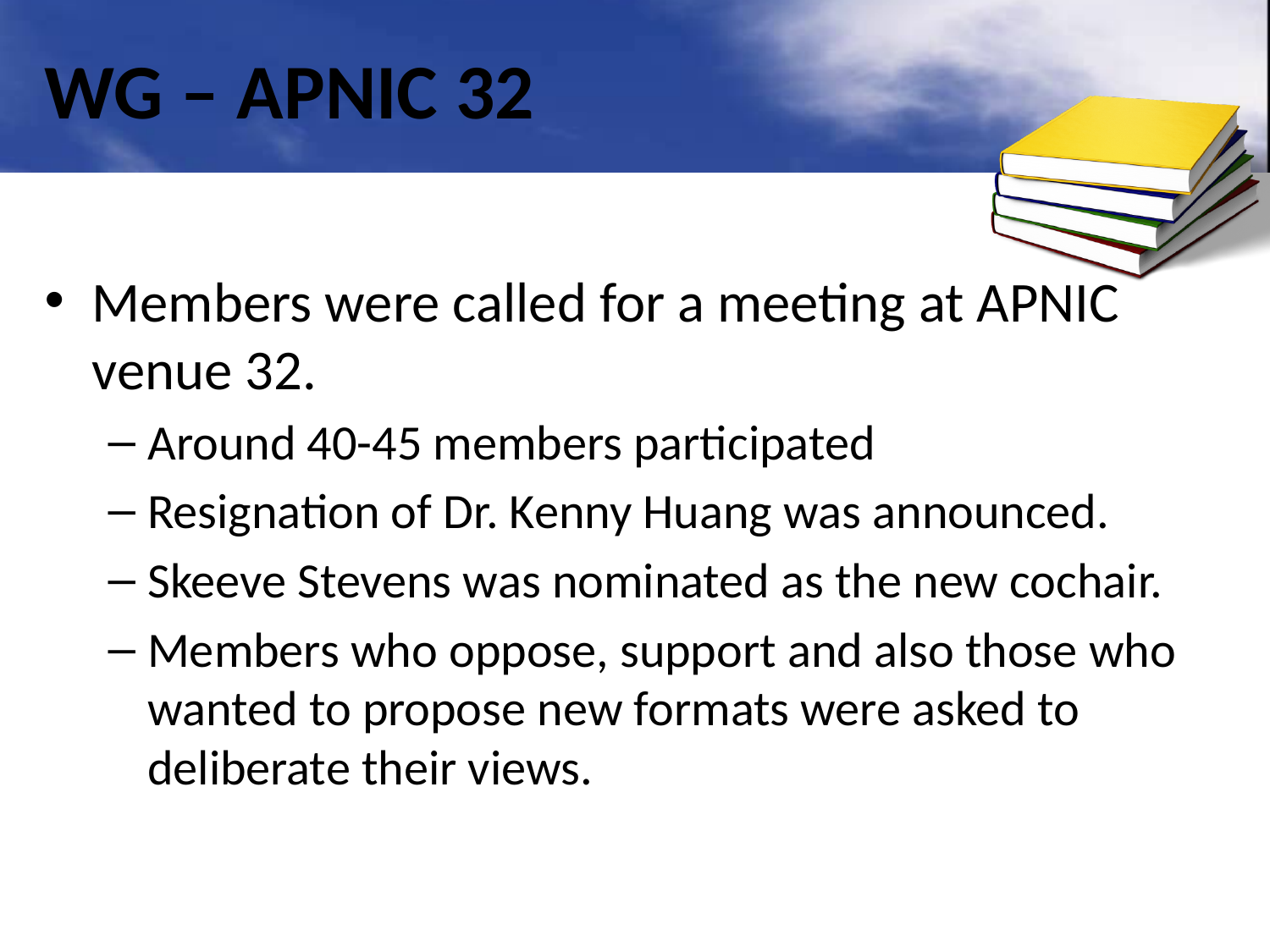

# WG – APNIC 32

Members were called for a meeting at APNIC venue 32.
Around 40-45 members participated
Resignation of Dr. Kenny Huang was announced.
Skeeve Stevens was nominated as the new cochair.
Members who oppose, support and also those who wanted to propose new formats were asked to deliberate their views.